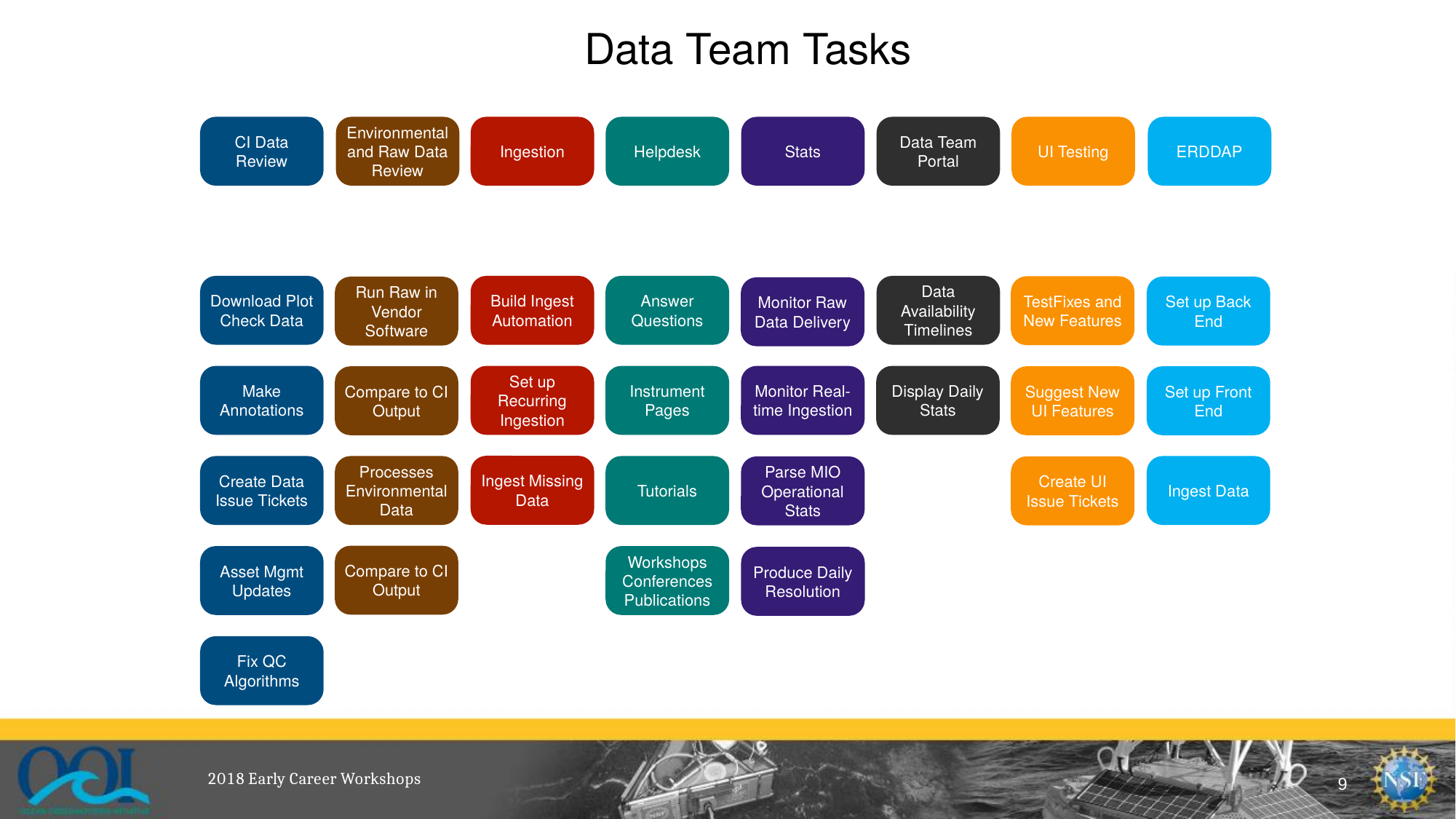

Data Team Tasks
CI Data Review
Environmental and Raw Data Review
Ingestion
Stats
Data Team Portal
UI Testing
ERDDAP
Data Availability Timelines
Build Ingest Automation
TestFixes and New Features
Set up Back End
Monitor Raw Data Delivery
Set up Recurring Ingestion
Display Daily Stats
Monitor Real-time Ingestion
Suggest New UI Features
Set up Front End
Ingest Missing Data
Ingest Data
Create UI Issue Tickets
Parse MIO Operational Stats
Produce Daily Resolution
Helpdesk
Answer Questions
Download Plot Check Data
Run Raw in Vendor Software
Make Annotations
Instrument Pages
Compare to CI Output
Tutorials
Create Data Issue Tickets
Processes Environmental Data
Compare to CI Output
Workshops
Conferences Publications
Asset Mgmt Updates
Fix QC Algorithms
2018 Early Career Workshops
9